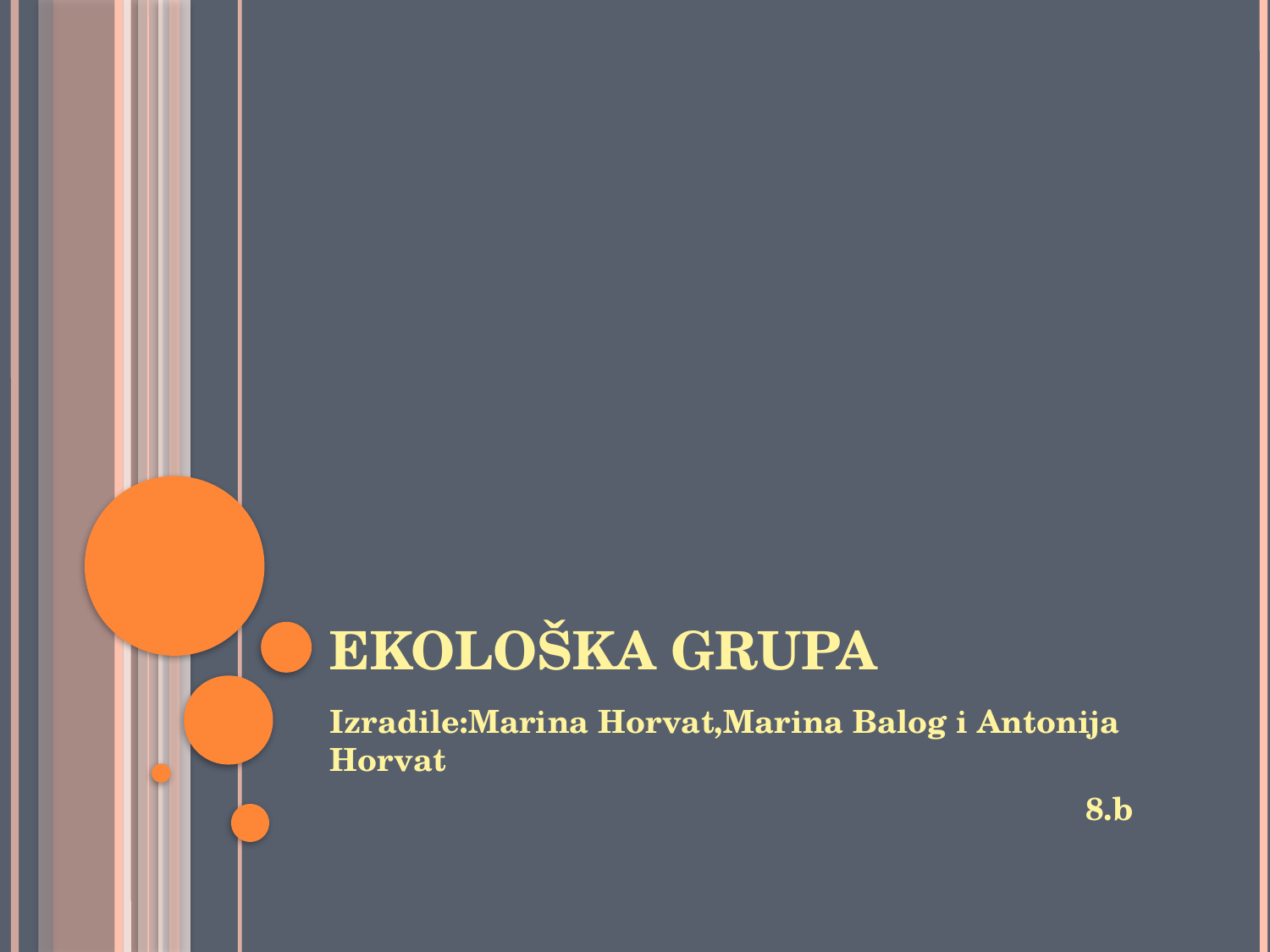

# Ekološka grupa
Izradile:Marina Horvat,Marina Balog i Antonija Horvat
                                                                                   8.b